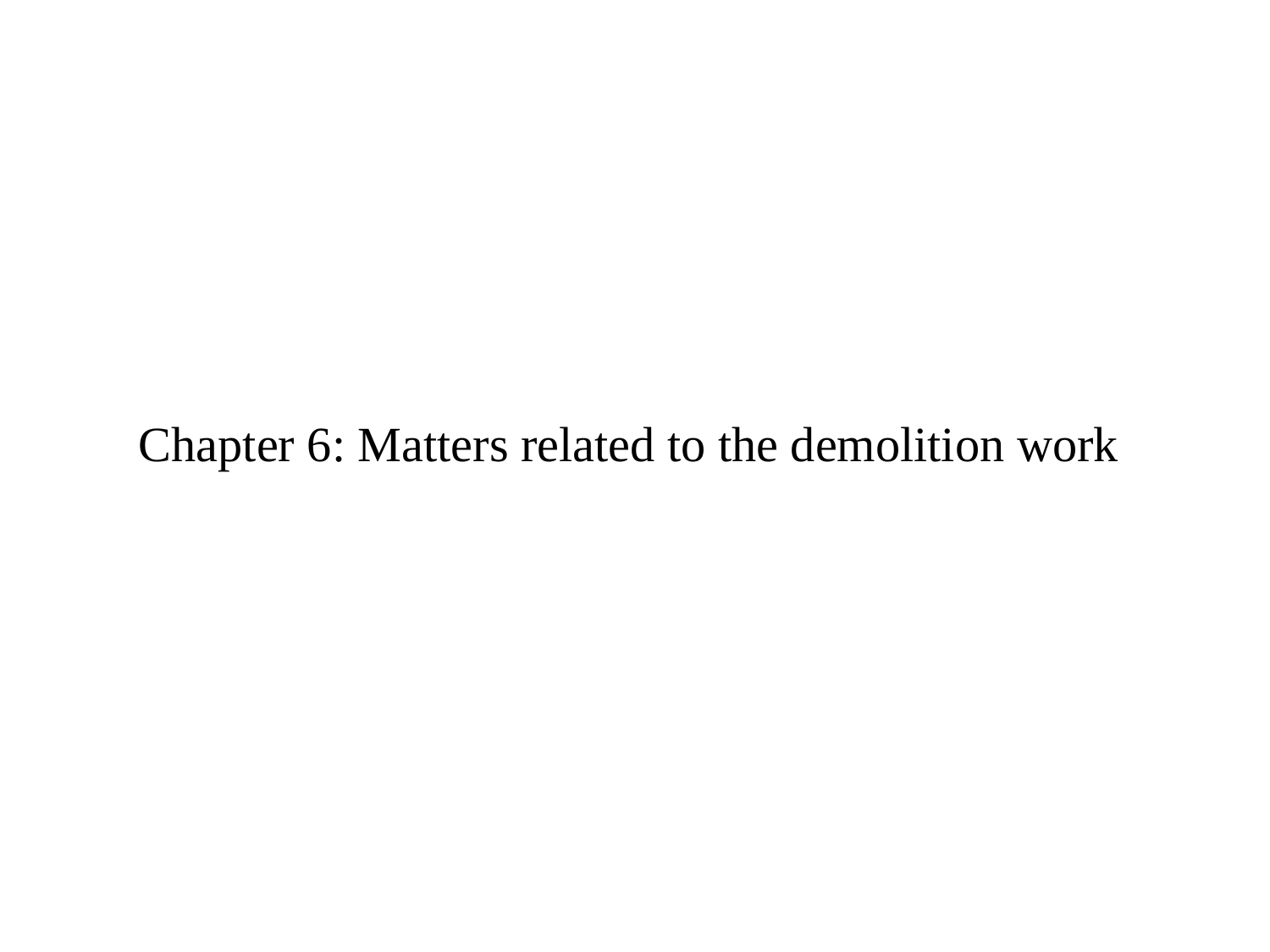

# Chapter 6: Matters related to the demolition work